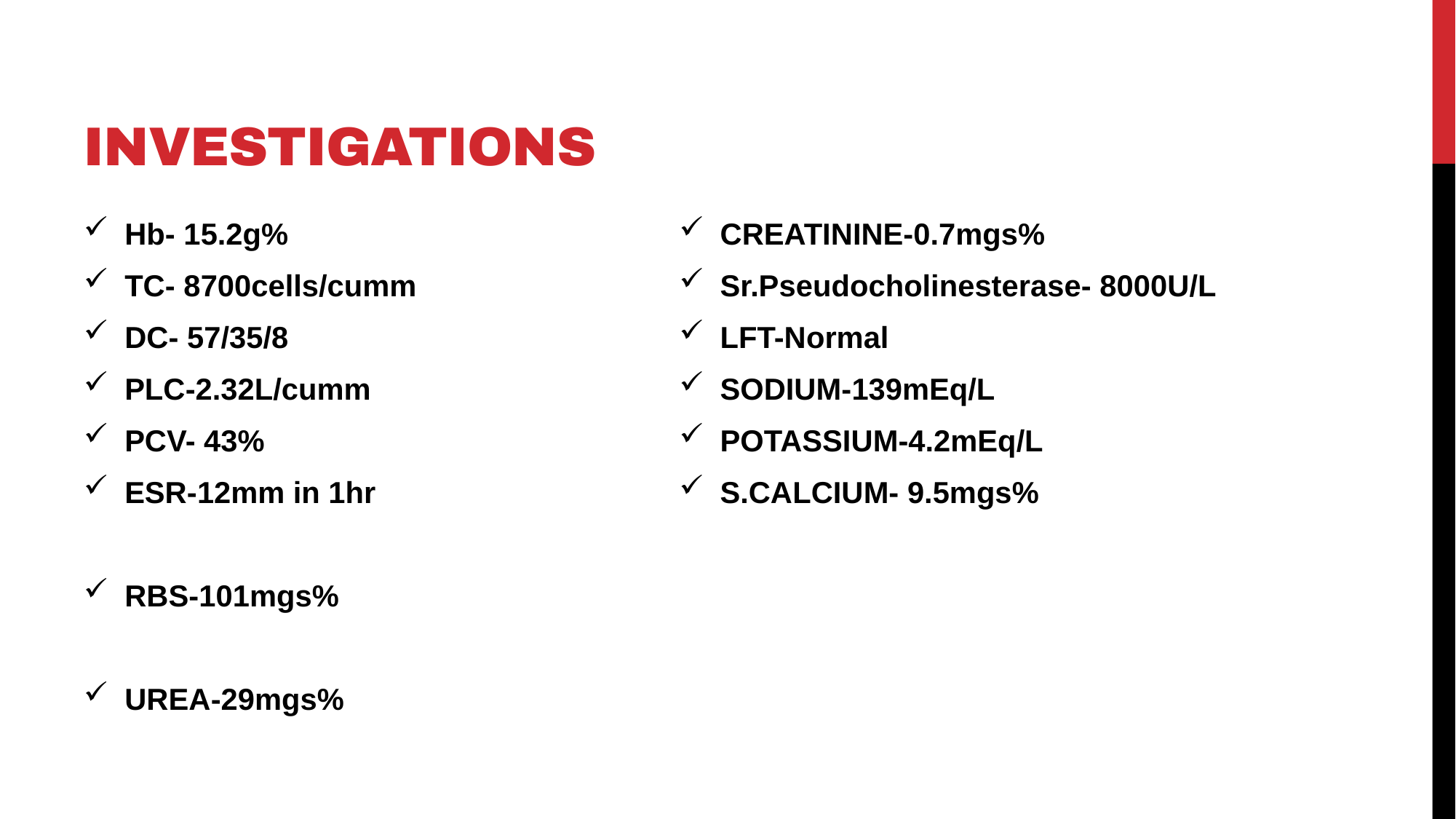

# Investigations
Hb- 15.2g%
TC- 8700cells/cumm
DC- 57/35/8
PLC-2.32L/cumm
PCV- 43%
ESR-12mm in 1hr

RBS-101mgs%

UREA-29mgs%
CREATININE-0.7mgs%
Sr.Pseudocholinesterase- 8000U/L
LFT-Normal
SODIUM-139mEq/L
POTASSIUM-4.2mEq/L
S.CALCIUM- 9.5mgs%